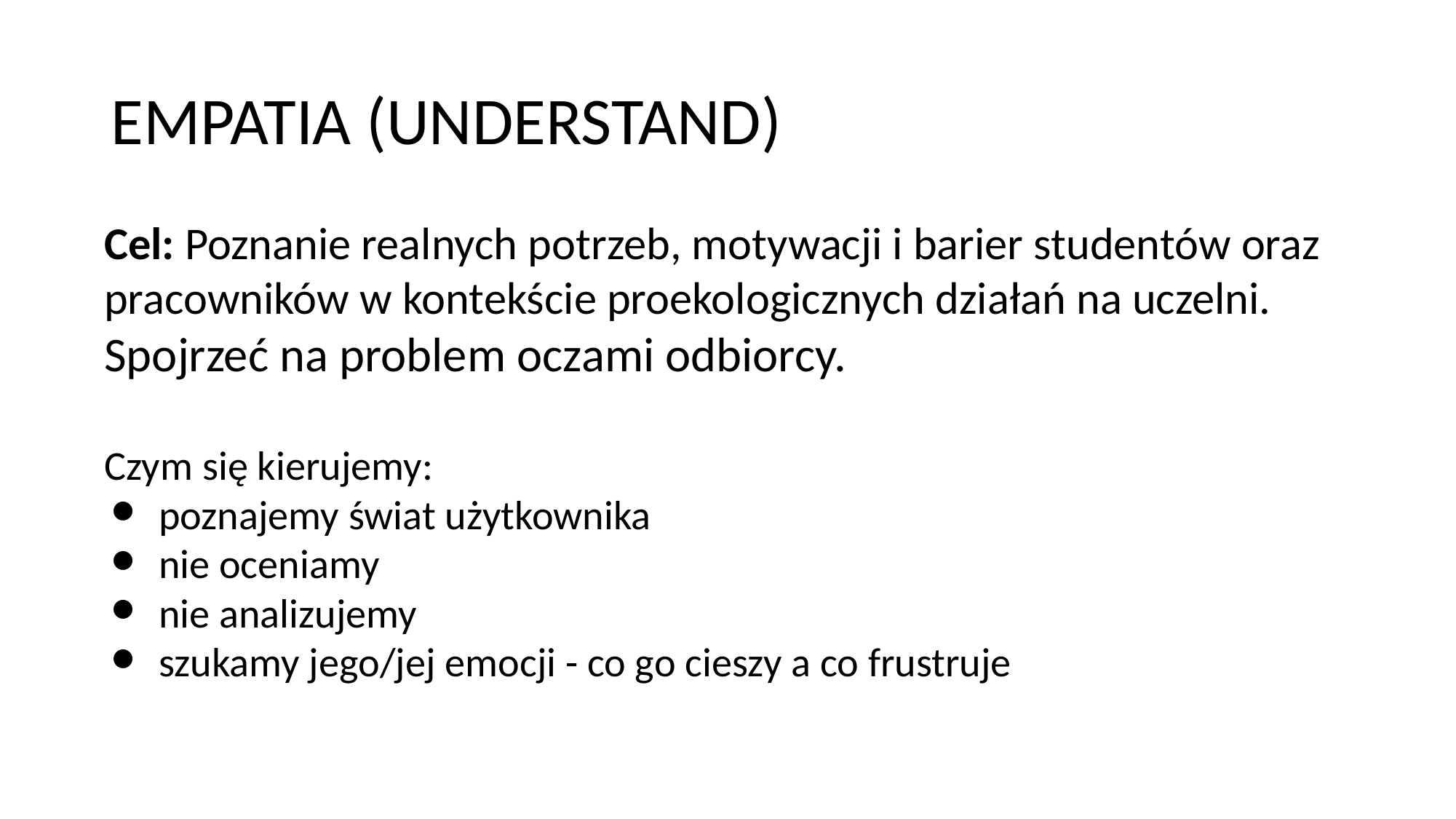

# EMPATIA (UNDERSTAND)
Cel: Poznanie realnych potrzeb, motywacji i barier studentów oraz pracowników w kontekście proekologicznych działań na uczelni. Spojrzeć na problem oczami odbiorcy.

Czym się kierujemy:
poznajemy świat użytkownika
nie oceniamy
nie analizujemy
szukamy jego/jej emocji - co go cieszy a co frustruje